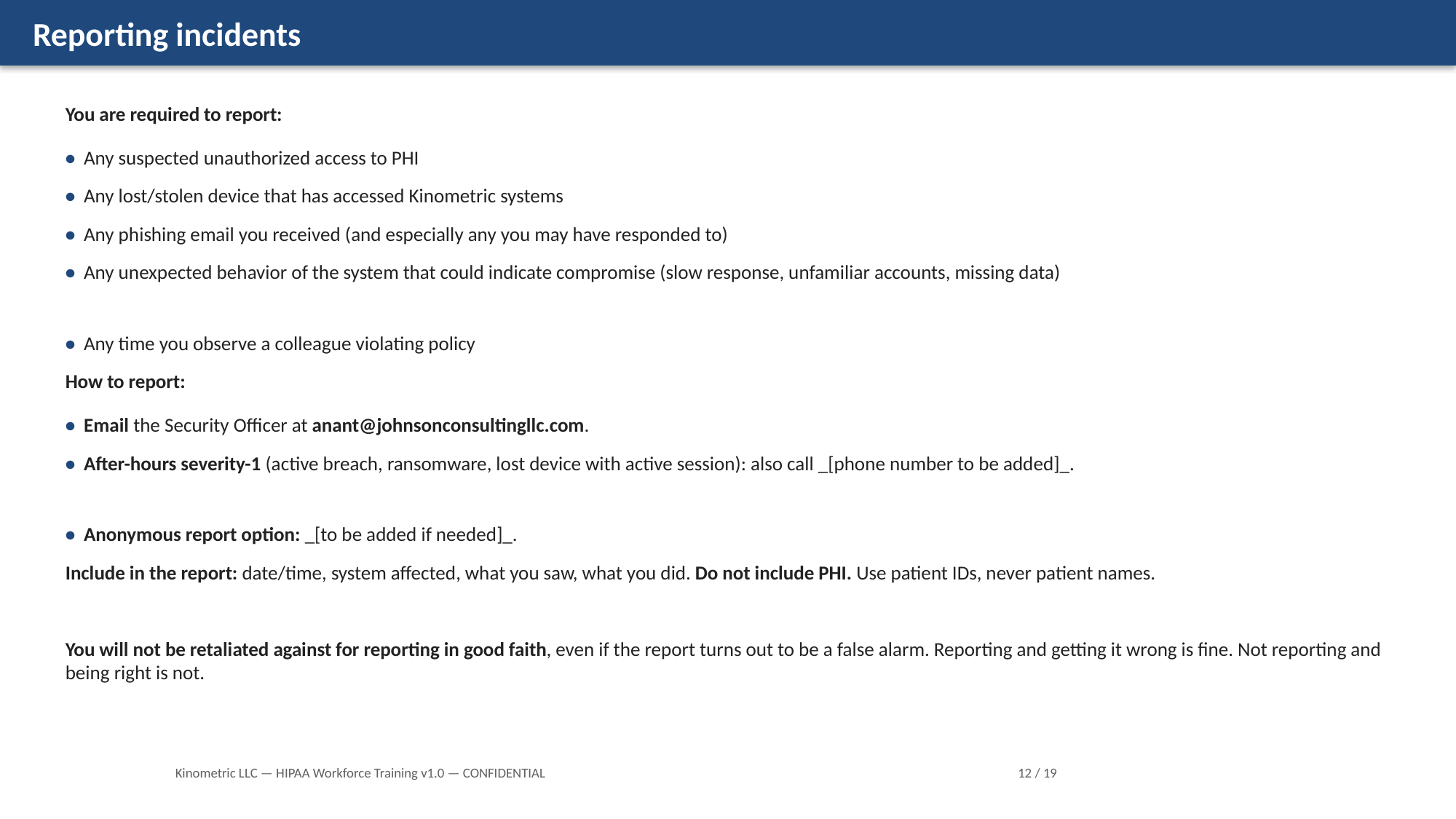

Reporting incidents
You are required to report:
•  Any suspected unauthorized access to PHI
•  Any lost/stolen device that has accessed Kinometric systems
•  Any phishing email you received (and especially any you may have responded to)
•  Any unexpected behavior of the system that could indicate compromise (slow response, unfamiliar accounts, missing data)
•  Any time you observe a colleague violating policy
How to report:
•  Email the Security Officer at anant@johnsonconsultingllc.com.
•  After-hours severity-1 (active breach, ransomware, lost device with active session): also call _[phone number to be added]_.
•  Anonymous report option: _[to be added if needed]_.
Include in the report: date/time, system affected, what you saw, what you did. Do not include PHI. Use patient IDs, never patient names.
You will not be retaliated against for reporting in good faith, even if the report turns out to be a false alarm. Reporting and getting it wrong is fine. Not reporting and being right is not.
Kinometric LLC — HIPAA Workforce Training v1.0 — CONFIDENTIAL
12 / 19